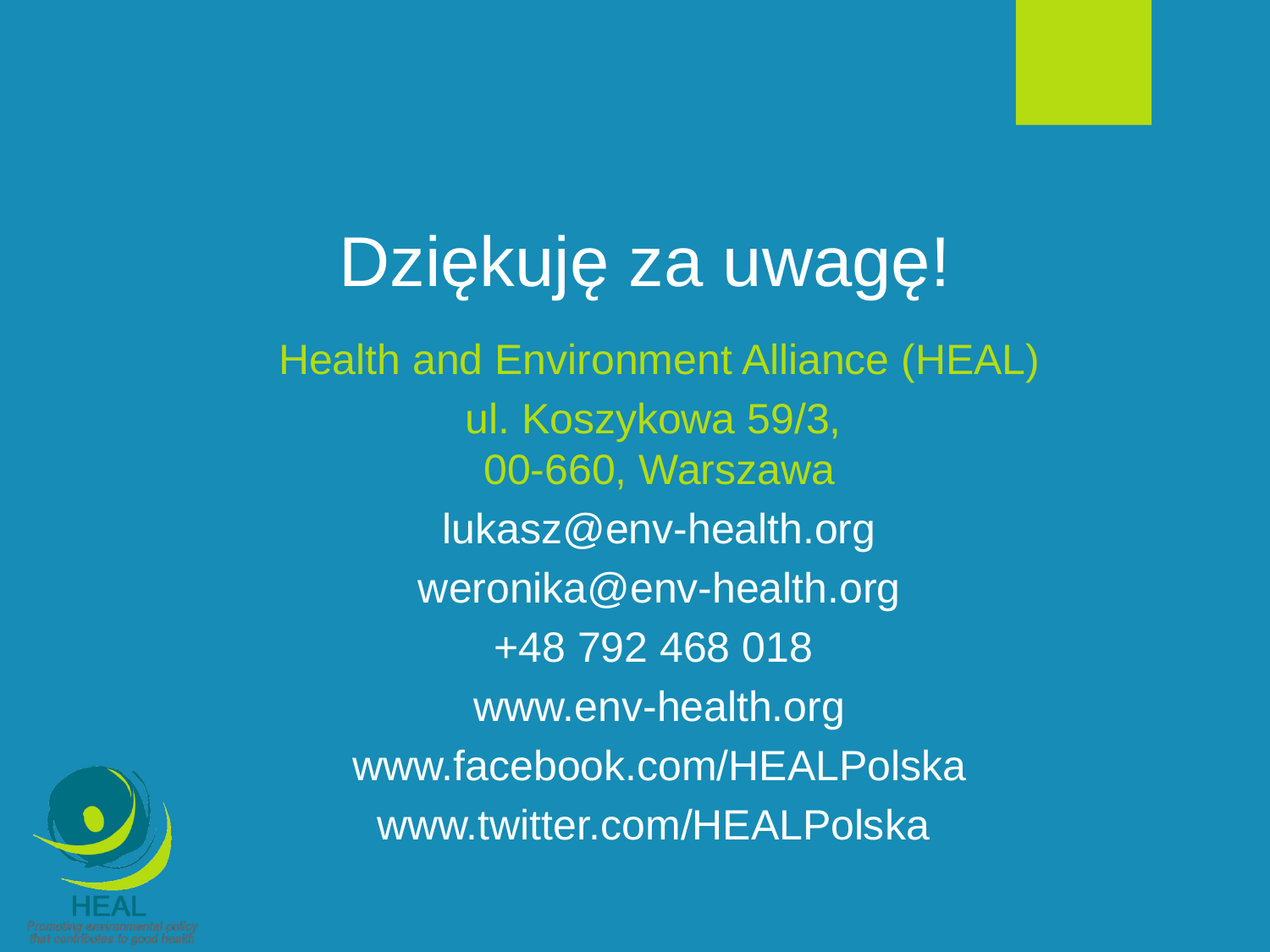

# Dziękuję za uwagę!
Health and Environment Alliance (HEAL)
ul. Koszykowa 59/3, 
00-660, Warszawa
lukasz@env-health.org
weronika@env-health.org
+48 792 468 018
www.env-health.org
www.facebook.com/HEALPolska
www.twitter.com/HEALPolska